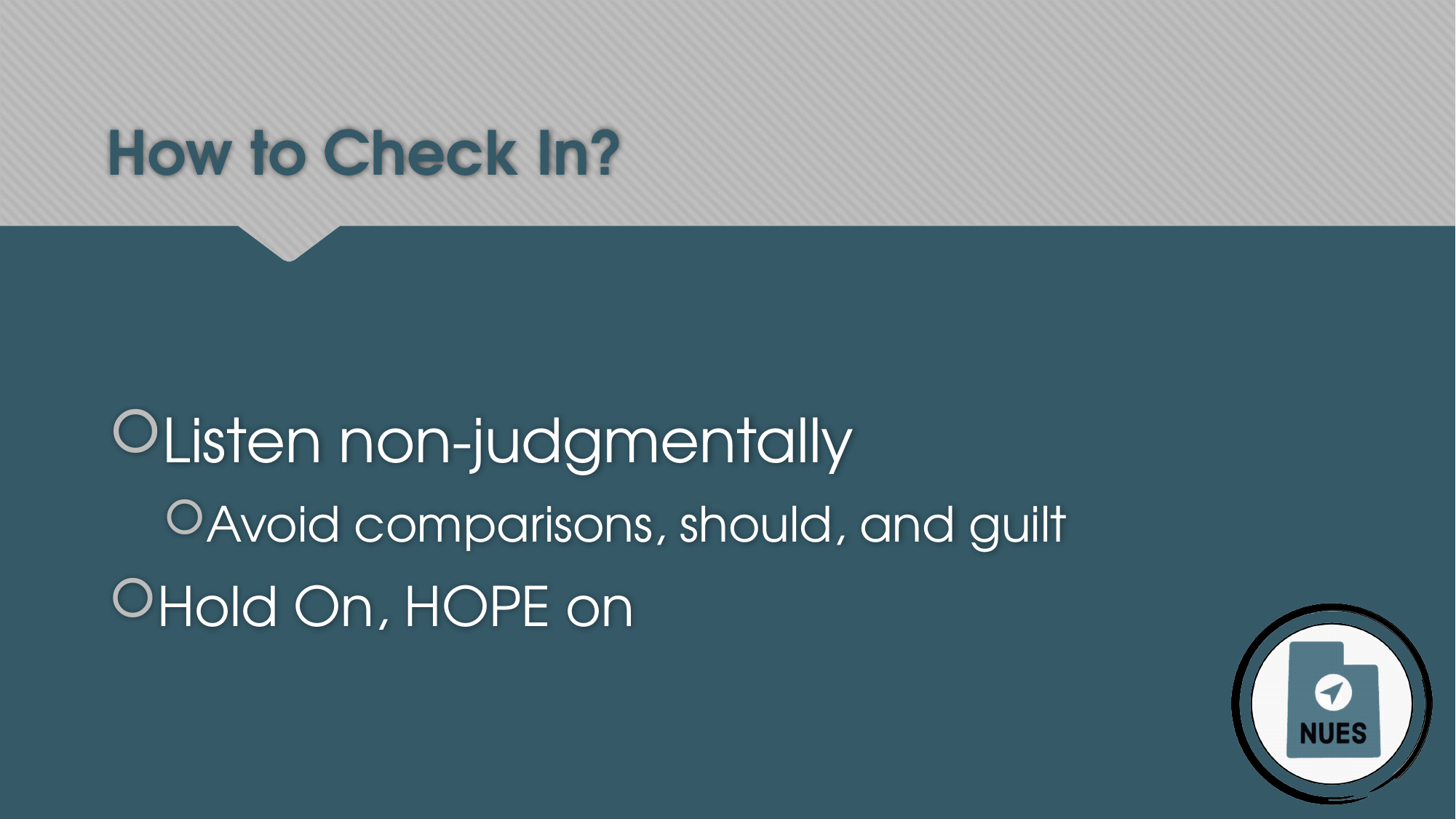

# How to Check In?
Listen non-judgmentally
Avoid comparisons, should, and guilt
Hold On, HOPE on